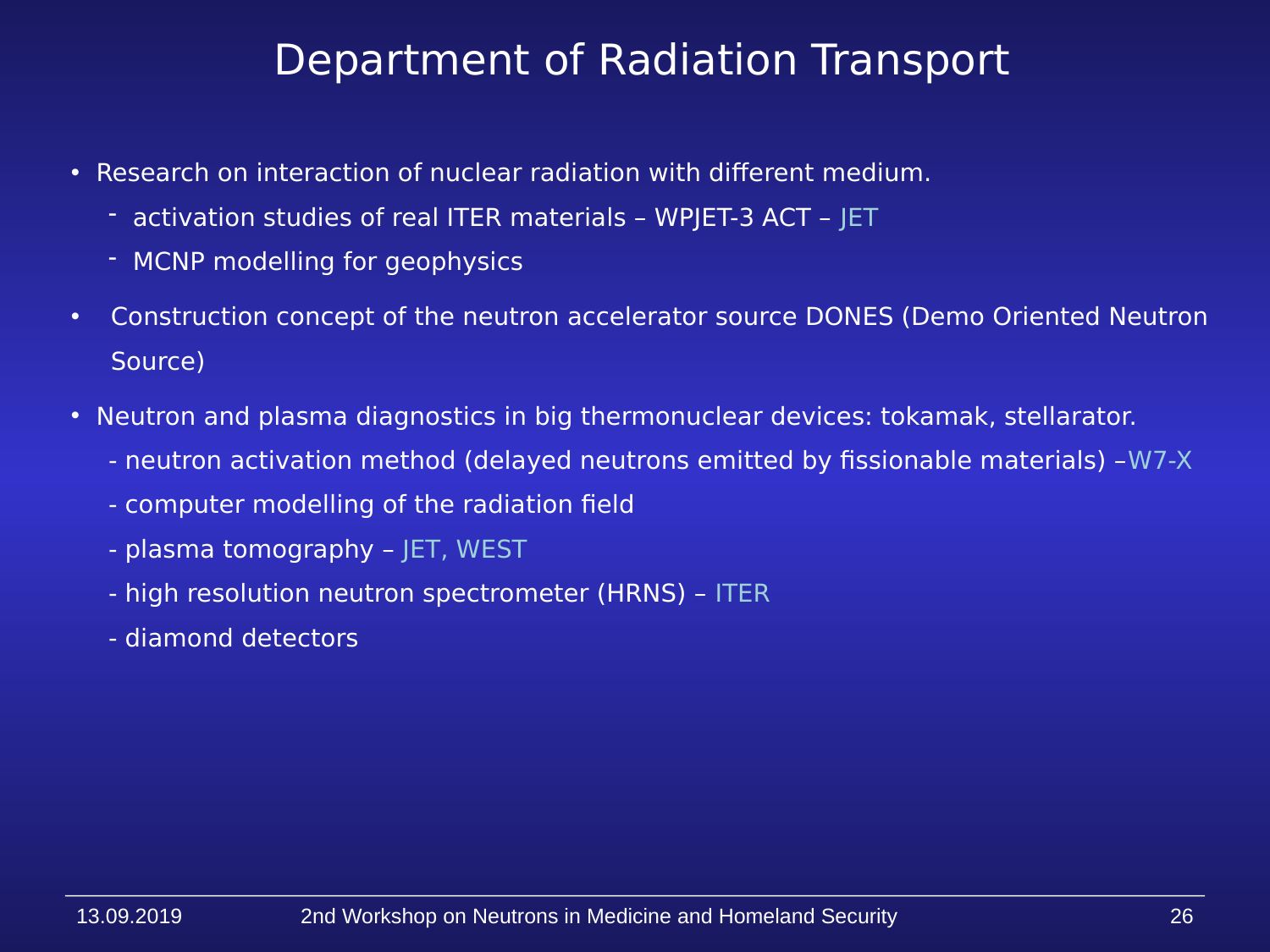

Department of Radiation Transport
Research on interaction of nuclear radiation with different medium.
activation studies of real ITER materials – WPJET-3 ACT – JET
MCNP modelling for geophysics
Construction concept of the neutron accelerator source DONES (Demo Oriented Neutron Source)
Neutron and plasma diagnostics in big thermonuclear devices: tokamak, stellarator.
	- neutron activation method (delayed neutrons emitted by fissionable materials) –W7-X
	- computer modelling of the radiation field
	- plasma tomography – JET, WEST
	- high resolution neutron spectrometer (HRNS) – ITER
	- diamond detectors

2nd Workshop on Neutrons in Medicine and Homeland Security
13.09.2019
26